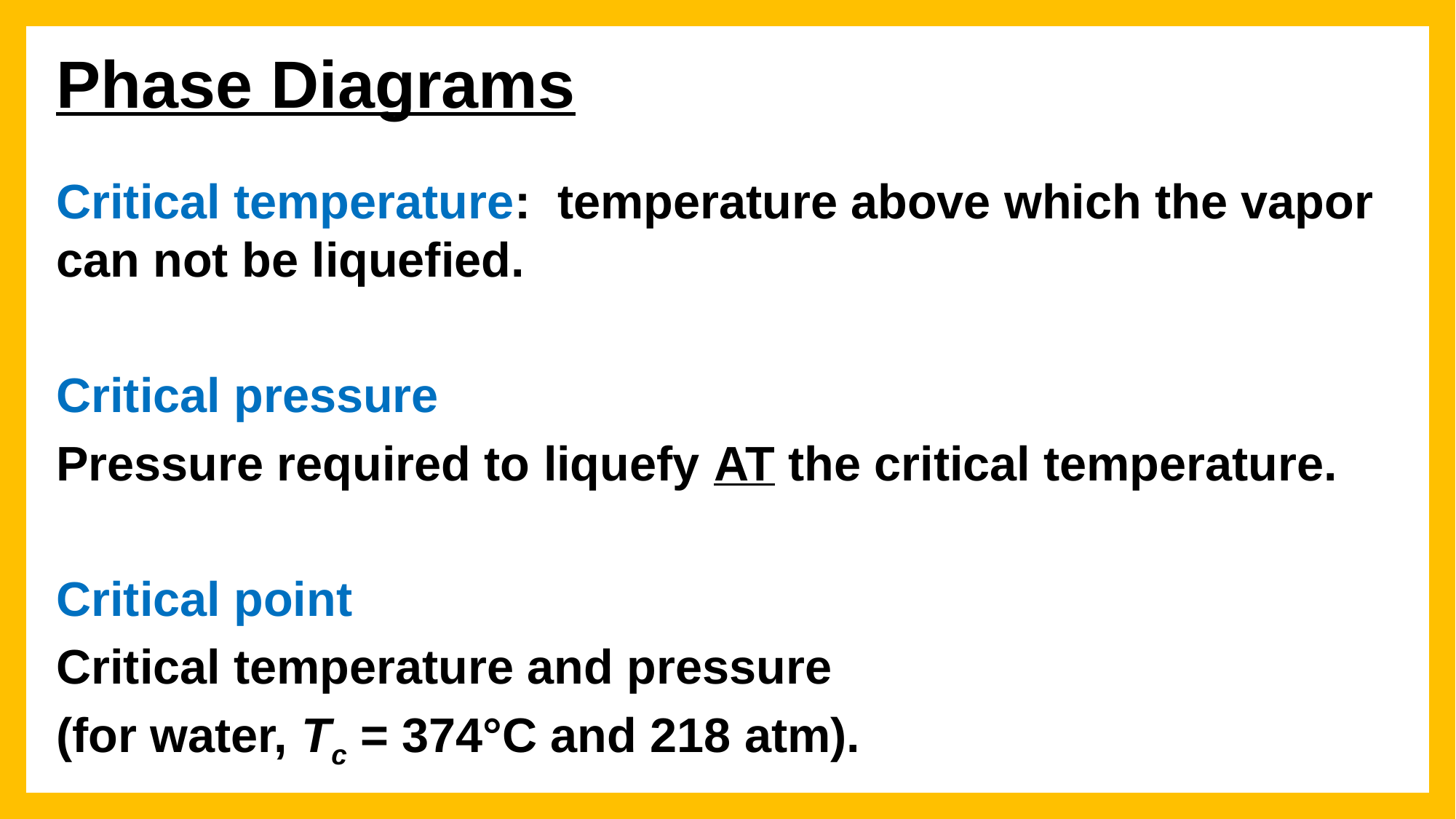

Phase Diagrams
Critical temperature:  temperature above which the vapor can not be liquefied.

Critical pressure
Pressure required to liquefy AT the critical temperature.

Critical point
Critical temperature and pressure
(for water, Tc = 374°C and 218 atm).